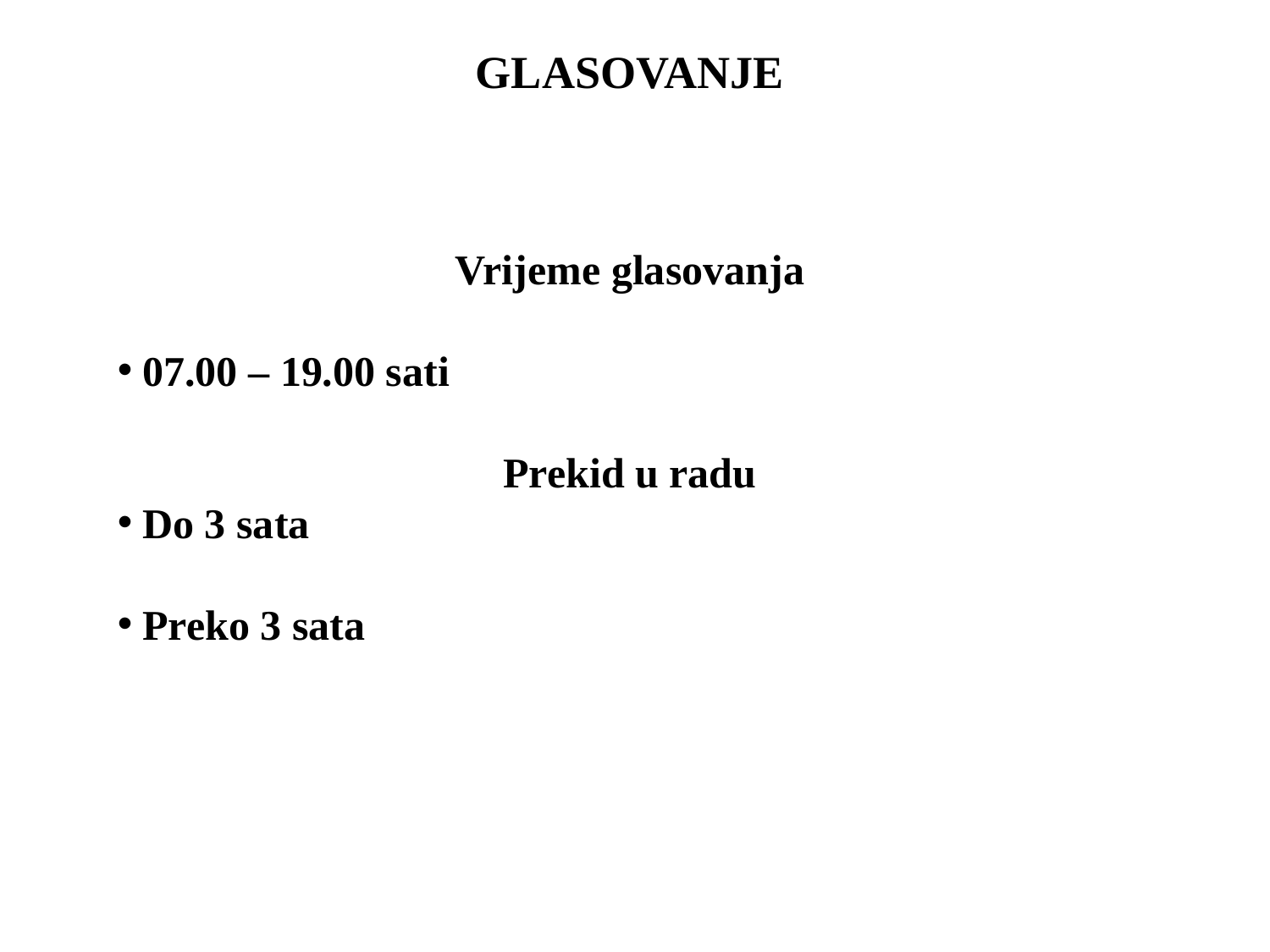

GLASOVANJE
Vrijeme glasovanja

 07.00 – 19.00 sati

Prekid u radu
 Do 3 sata

 Preko 3 sata